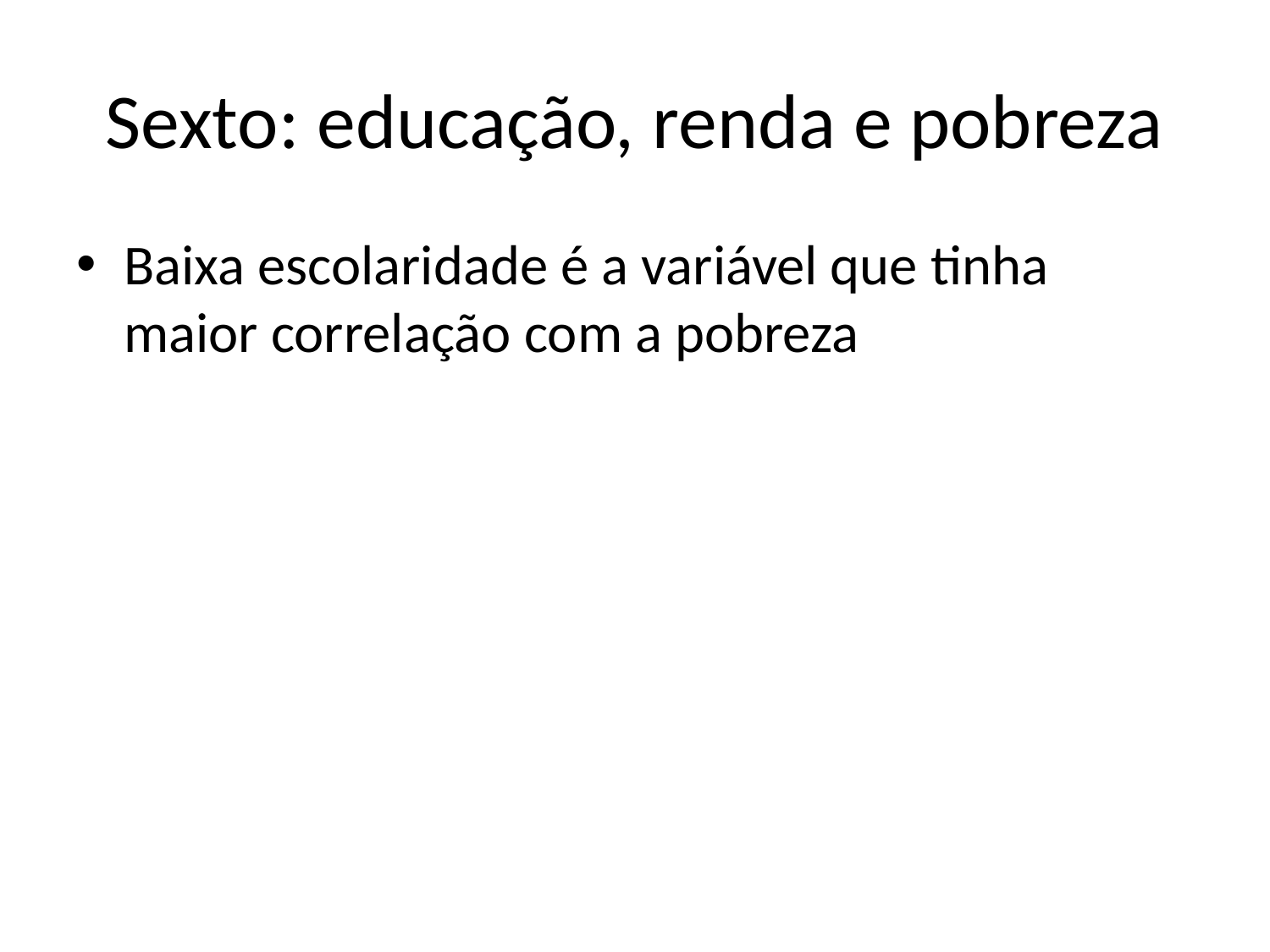

# Sexto: educação, renda e pobreza
Baixa escolaridade é a variável que tinha maior correlação com a pobreza